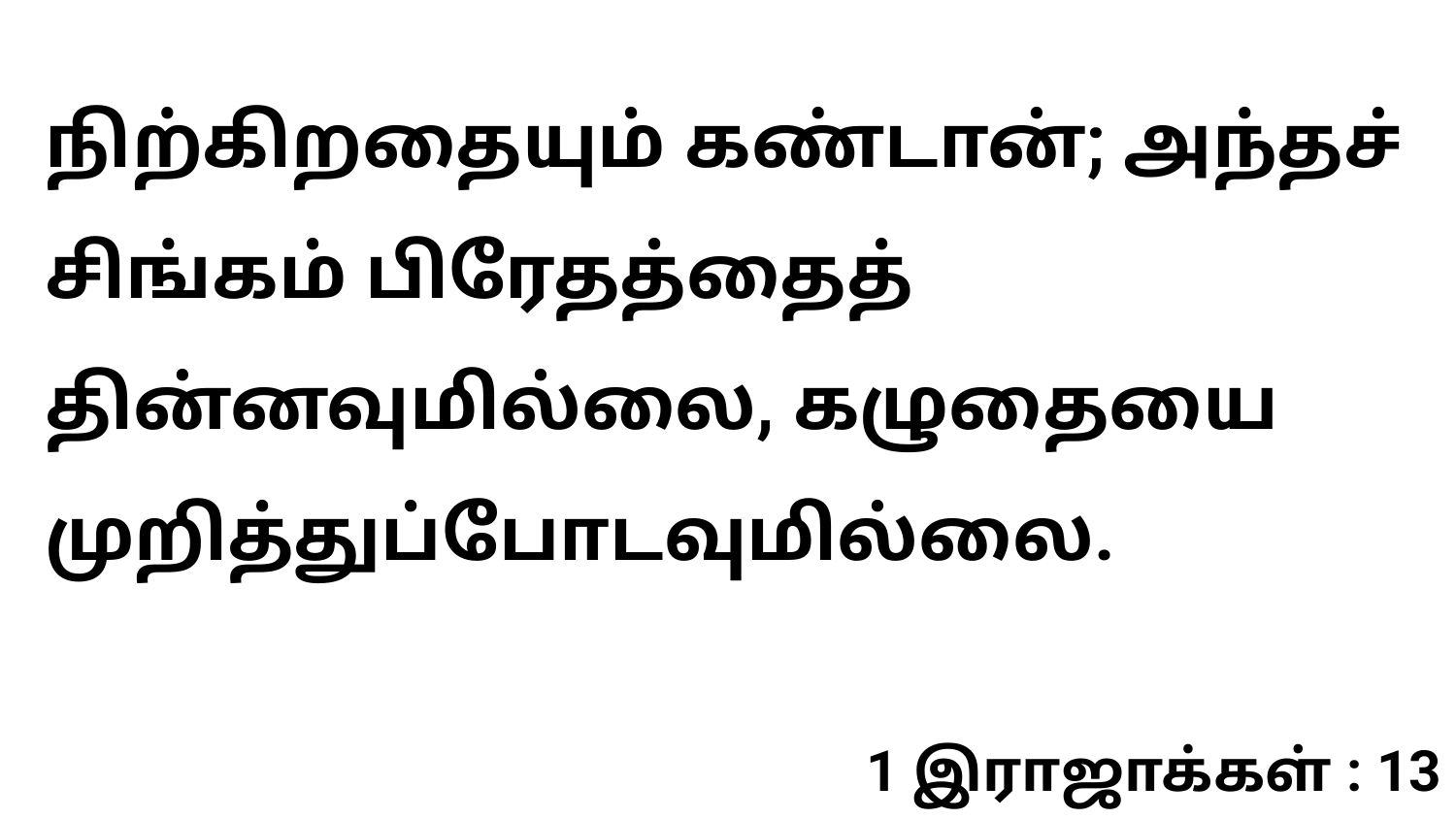

நிற்கிறதையும் கண்டான்; அந்தச் சிங்கம் பிரேதத்தைத் தின்னவுமில்லை, கழுதையை முறித்துப்போடவுமில்லை.
1 இராஜாக்கள் : 13